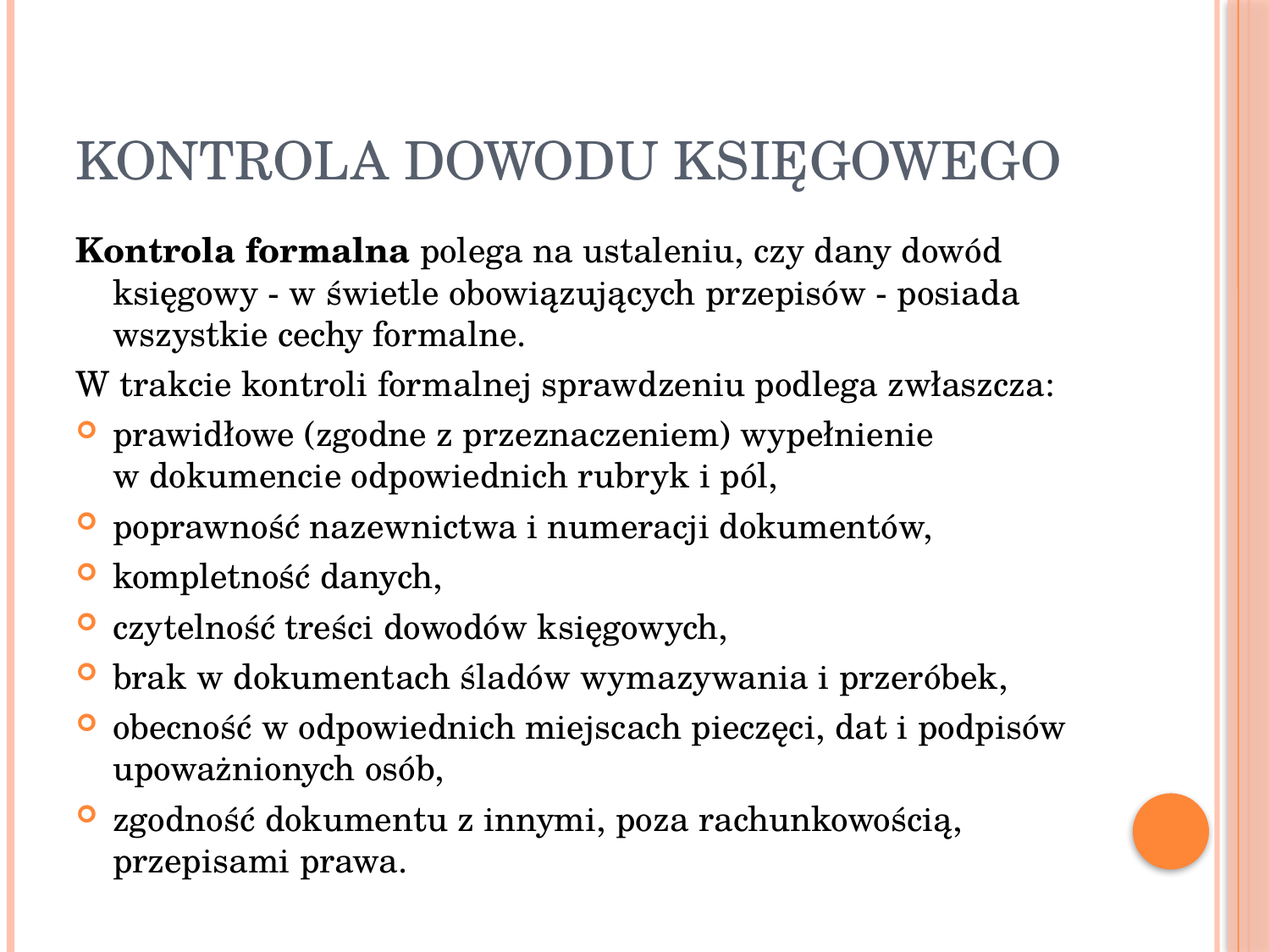

# Kontrola dowodu księgowego
Kontrola formalna polega na ustaleniu, czy dany dowód księgowy - w świetle obowiązujących przepisów - posiada wszystkie cechy formalne.
W trakcie kontroli formalnej sprawdzeniu podlega zwłaszcza:
prawidłowe (zgodne z przeznaczeniem) wypełnienie
w dokumencie odpowiednich rubryk i pól,
poprawność nazewnictwa i numeracji dokumentów,
kompletność danych,
czytelność treści dowodów księgowych,
brak w dokumentach śladów wymazywania i przeróbek,
obecność w odpowiednich miejscach pieczęci, dat i podpisów upoważnionych osób,
zgodność dokumentu z innymi, poza rachunkowością, przepisami prawa.